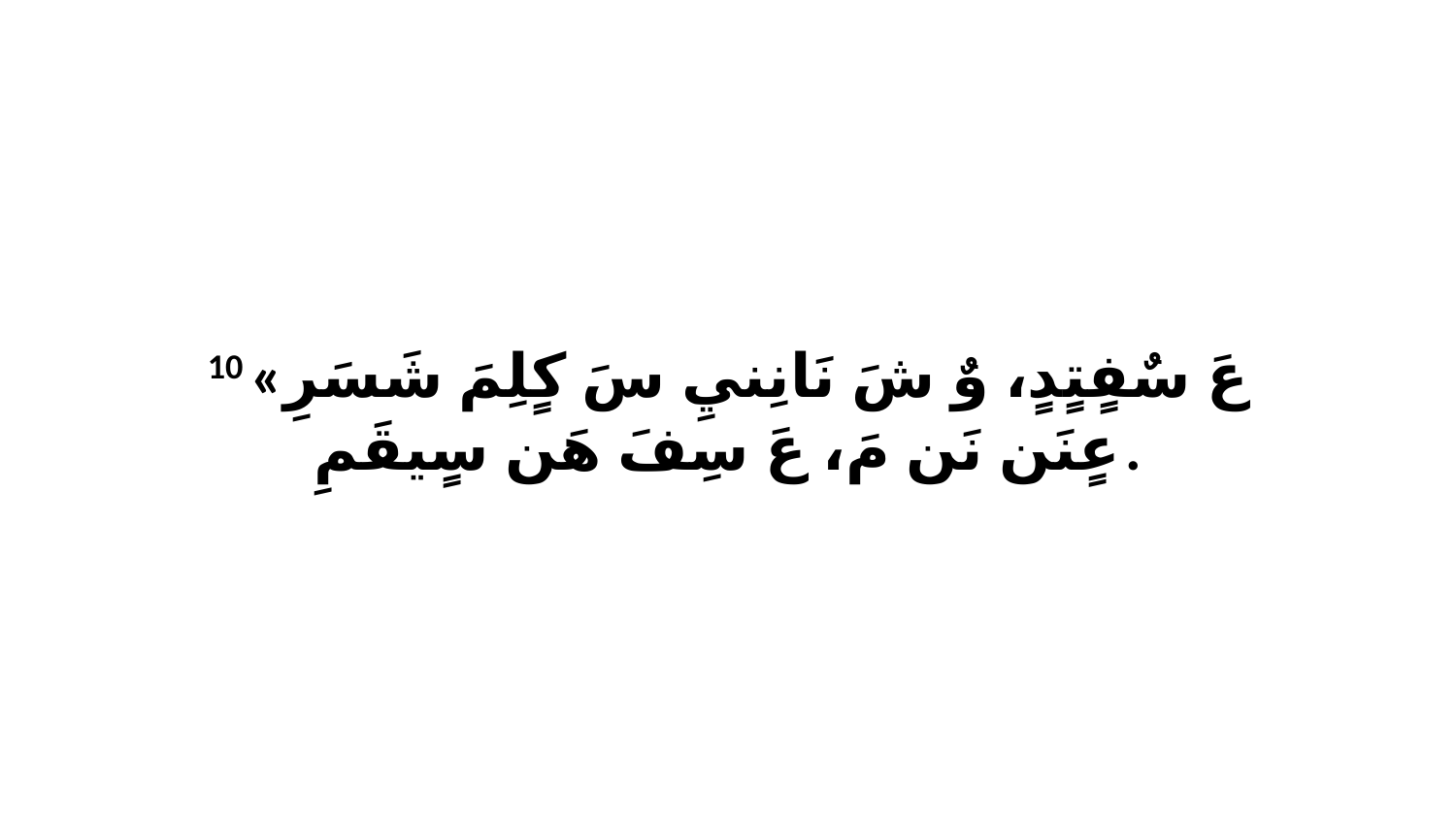

10 «عَ سٌفٍتٍدٍ، وٌ شَ نَانِنيِ سَ كٍلِمَ شَسَرِ عٍنَن نَن مَ، عَ سِفَ هَن سٍيقَمِ.